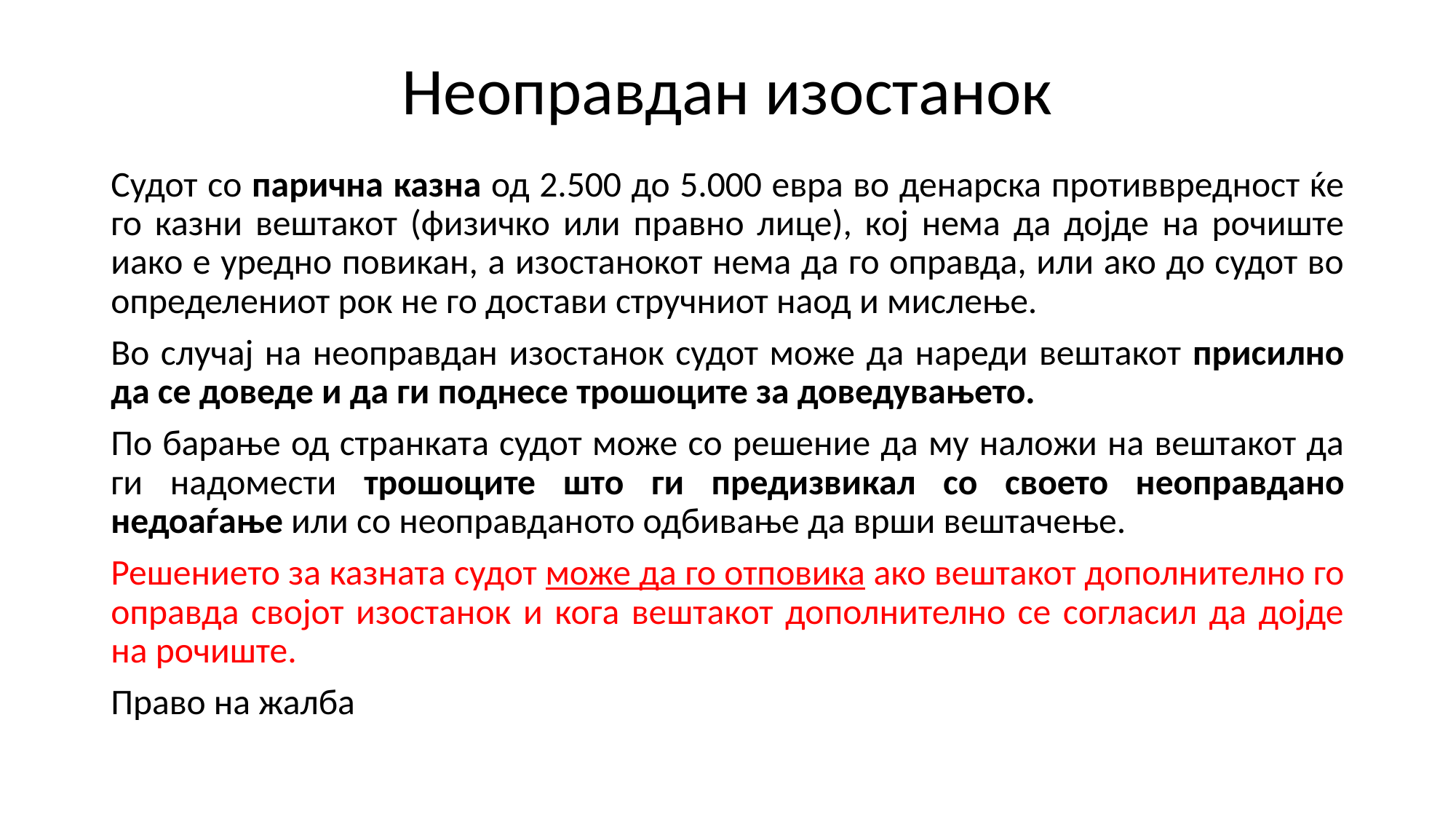

# Неоправдан изостанок
Судот со парична казна од 2.500 до 5.000 евра во денарска противвредност ќе го казни вештакот (физичко или правно лице), кој нема да дојде на рочиште иако е уредно повикан, а изостанокот нема да го оправда, или ако до судот во определениот рок не го достави стручниот наод и мислење.
Во случај на неоправдан изостанок судот може да нареди вештакот присилно да се доведе и да ги поднесе трошоците за доведувањето.
По барање од странката судот може со решение да му наложи на вештакот да ги надомести трошоците што ги предизвикал со своето неоправдано недоаѓање или со неоправданото одбивање да врши вештачење.
Решението за казната судот може да го отповика ако вештакот дополнително го оправда својот изостанок и кога вештакот дополнително се согласил да дојде на рочиште.
Право на жалба